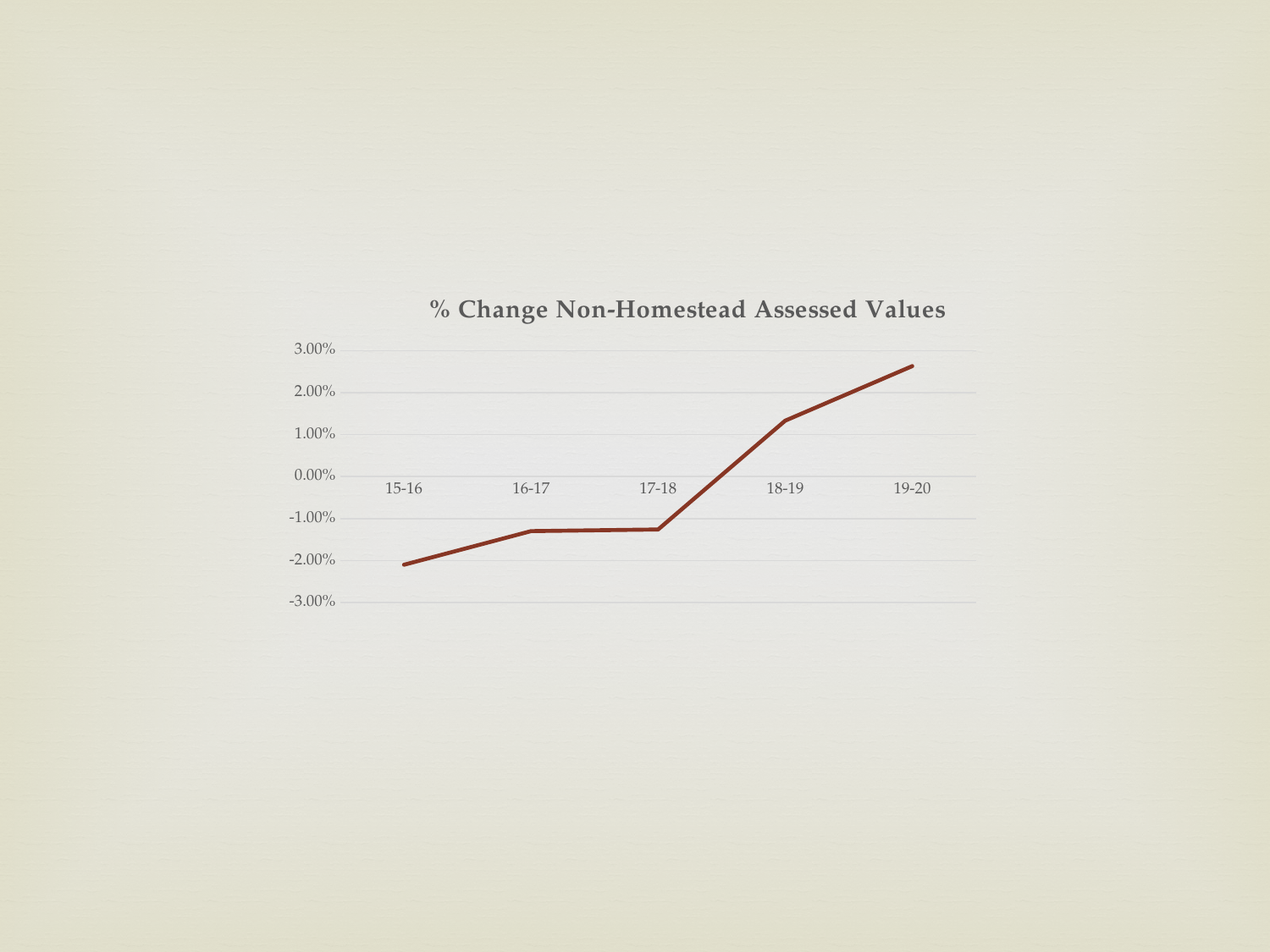

### Chart: % Change Non-Homestead Assessed Values

| Category | Non-Homestead% Change |
|---|---|
| 15-16 | -0.021 |
| 16-17 | -0.013 |
| 17-18 | -0.0126 |
| 18-19 | 0.0133 |
| 19-20 | 0.0263 |